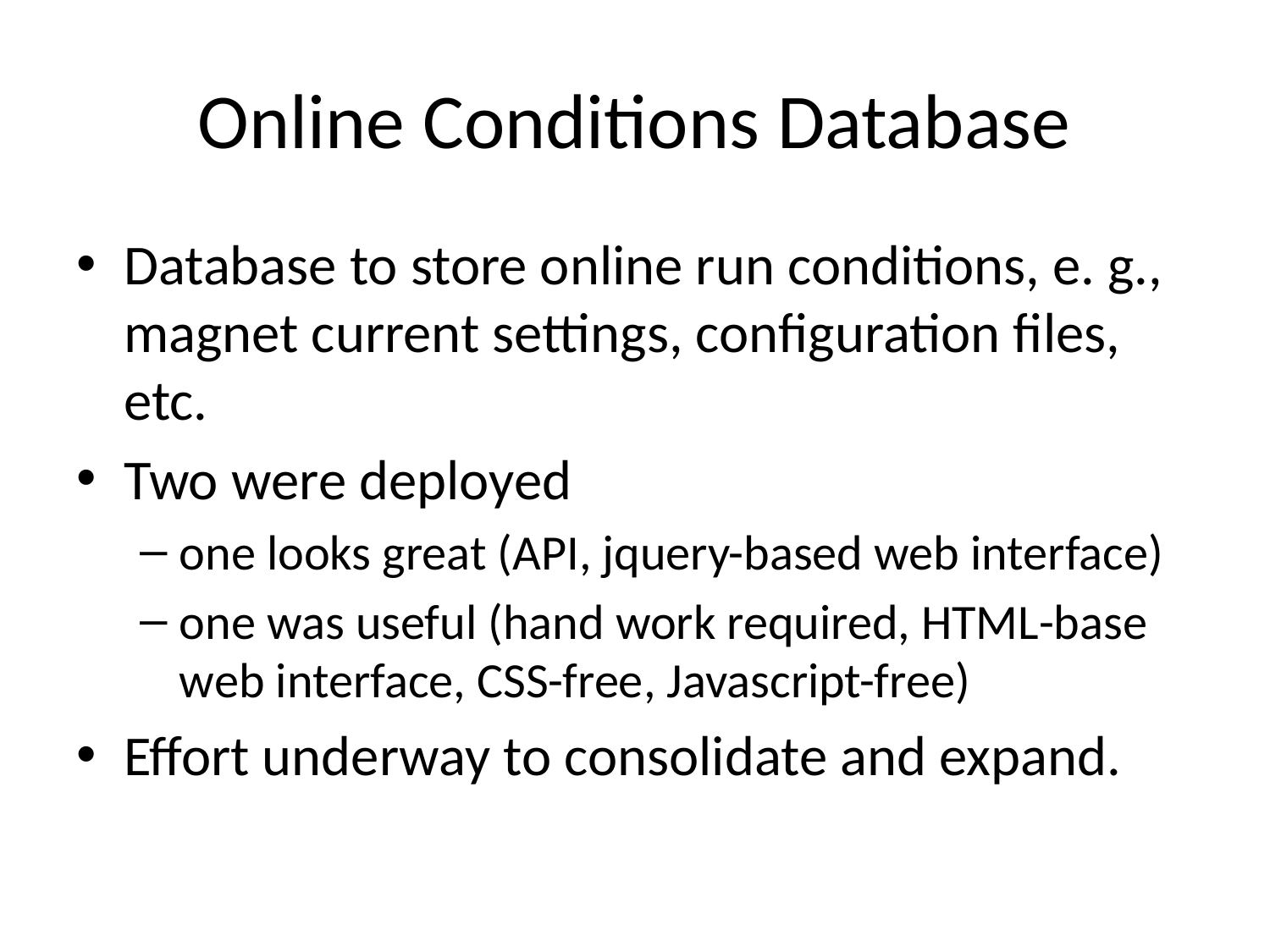

# Online Conditions Database
Database to store online run conditions, e. g., magnet current settings, configuration files, etc.
Two were deployed
one looks great (API, jquery-based web interface)
one was useful (hand work required, HTML-base web interface, CSS-free, Javascript-free)
Effort underway to consolidate and expand.